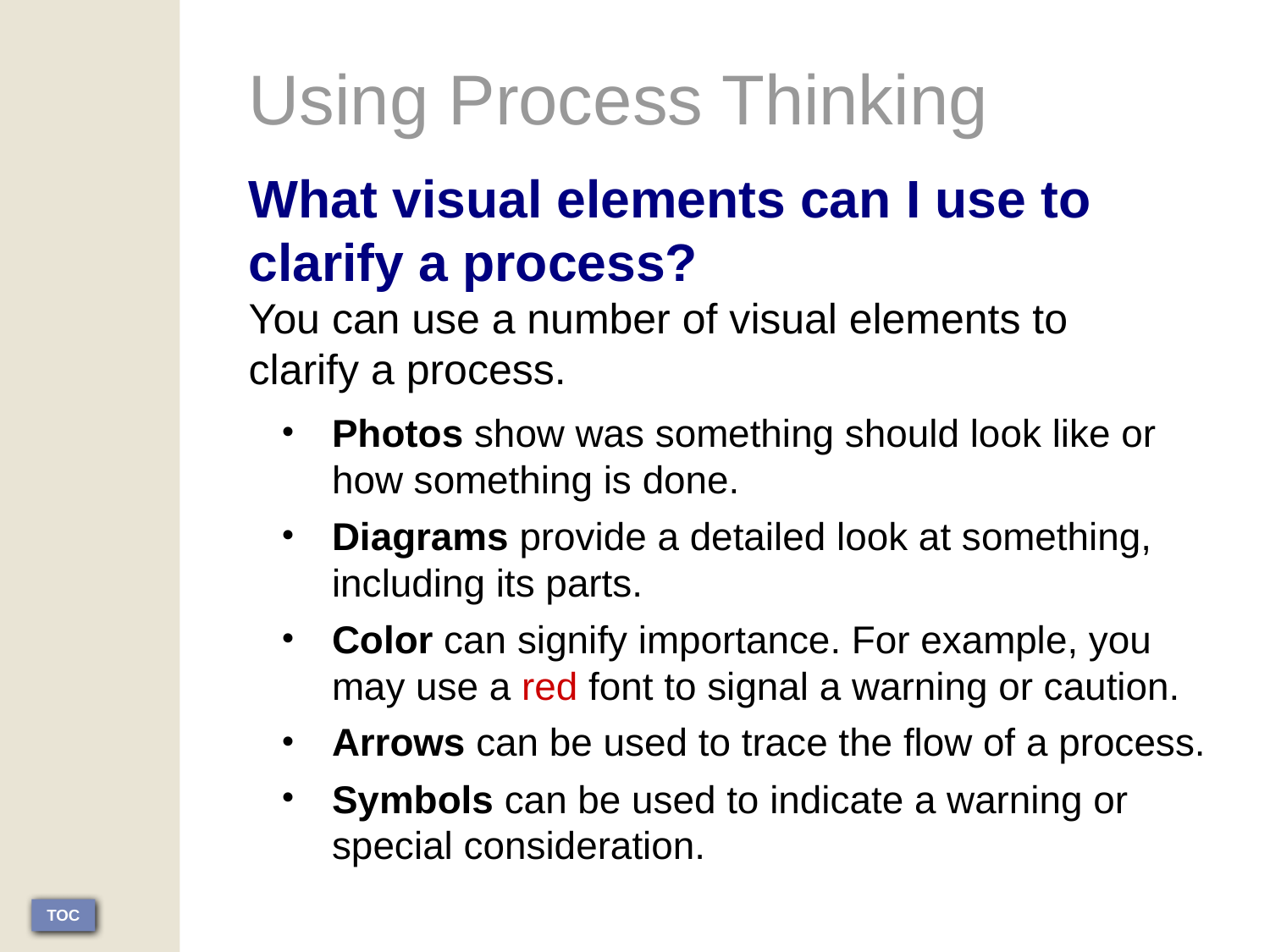

Using Process Thinking
What visual elements can I use to clarify a process?
You can use a number of visual elements to clarify a process.
Photos show was something should look like or how something is done.
Diagrams provide a detailed look at something, including its parts.
Color can signify importance. For example, you may use a red font to signal a warning or caution.
Arrows can be used to trace the flow of a process.
Symbols can be used to indicate a warning or special consideration.